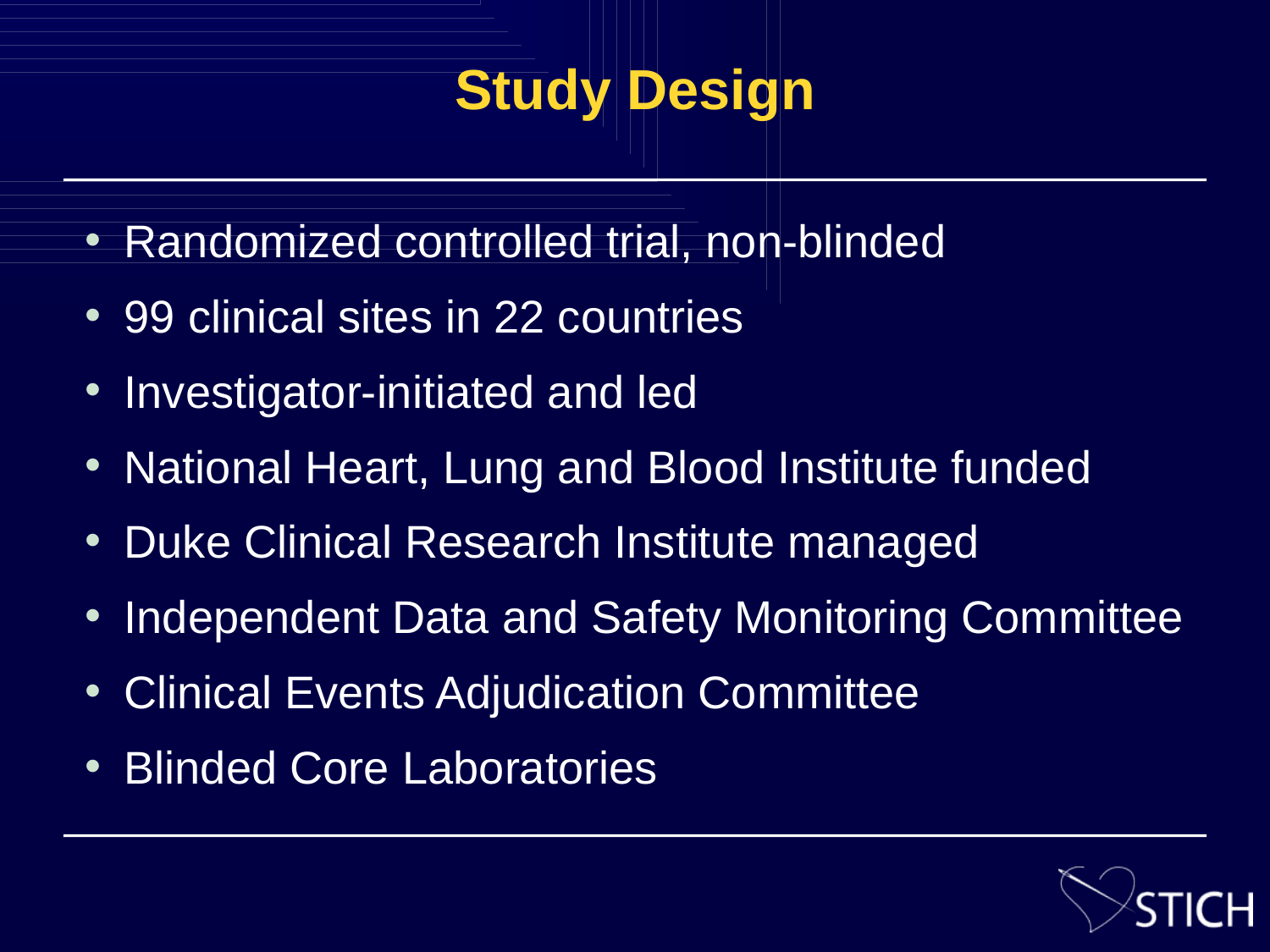

# Study Design
Randomized controlled trial, non-blinded
99 clinical sites in 22 countries
Investigator-initiated and led
National Heart, Lung and Blood Institute funded
Duke Clinical Research Institute managed
Independent Data and Safety Monitoring Committee
Clinical Events Adjudication Committee
Blinded Core Laboratories